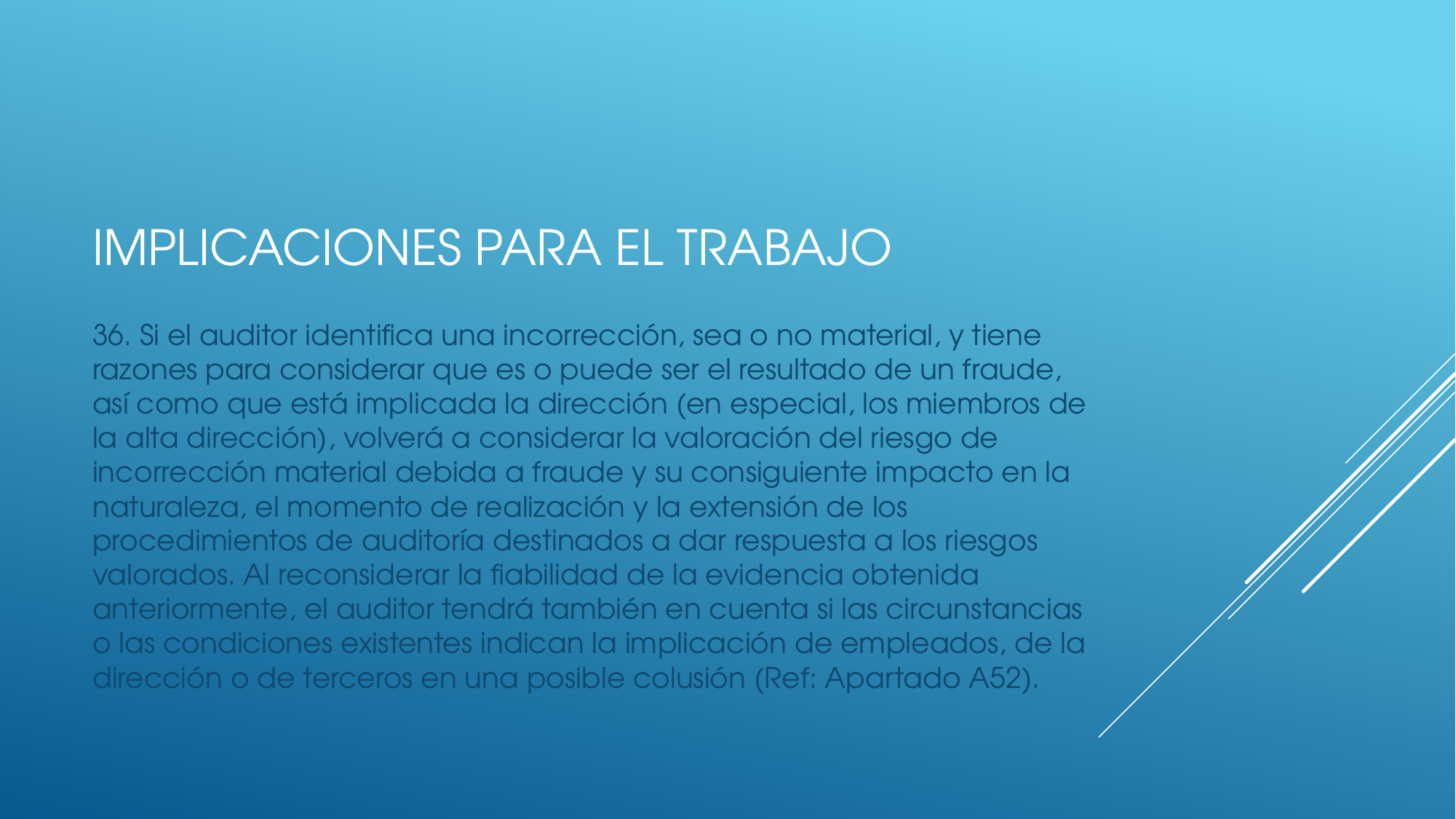

# Implicaciones para el trabajo
36. Si el auditor identifica una incorrección, sea o no material, y tiene razones para considerar que es o puede ser el resultado de un fraude, así como que está implicada la dirección (en especial, los miembros de la alta dirección), volverá a considerar la valoración del riesgo de incorrección material debida a fraude y su consiguiente impacto en la naturaleza, el momento de realización y la extensión de los procedimientos de auditoría destinados a dar respuesta a los riesgos valorados. Al reconsiderar la fiabilidad de la evidencia obtenida anteriormente, el auditor tendrá también en cuenta si las circunstancias o las condiciones existentes indican la implicación de empleados, de la dirección o de terceros en una posible colusión (Ref: Apartado A52).